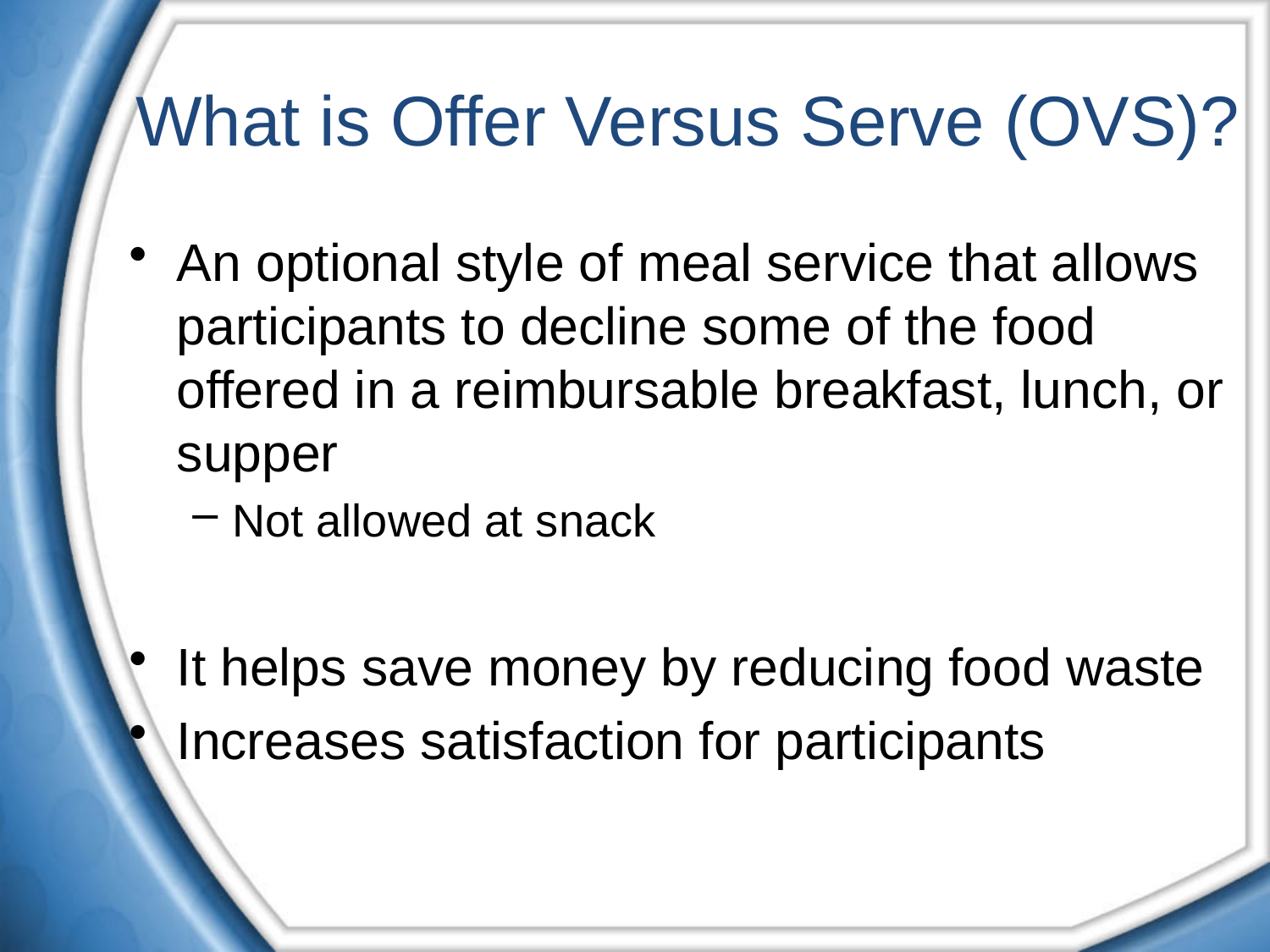

# What is Offer Versus Serve (OVS)?
An optional style of meal service that allows participants to decline some of the food offered in a reimbursable breakfast, lunch, or supper
Not allowed at snack

It helps save money by reducing food waste
Increases satisfaction for participants